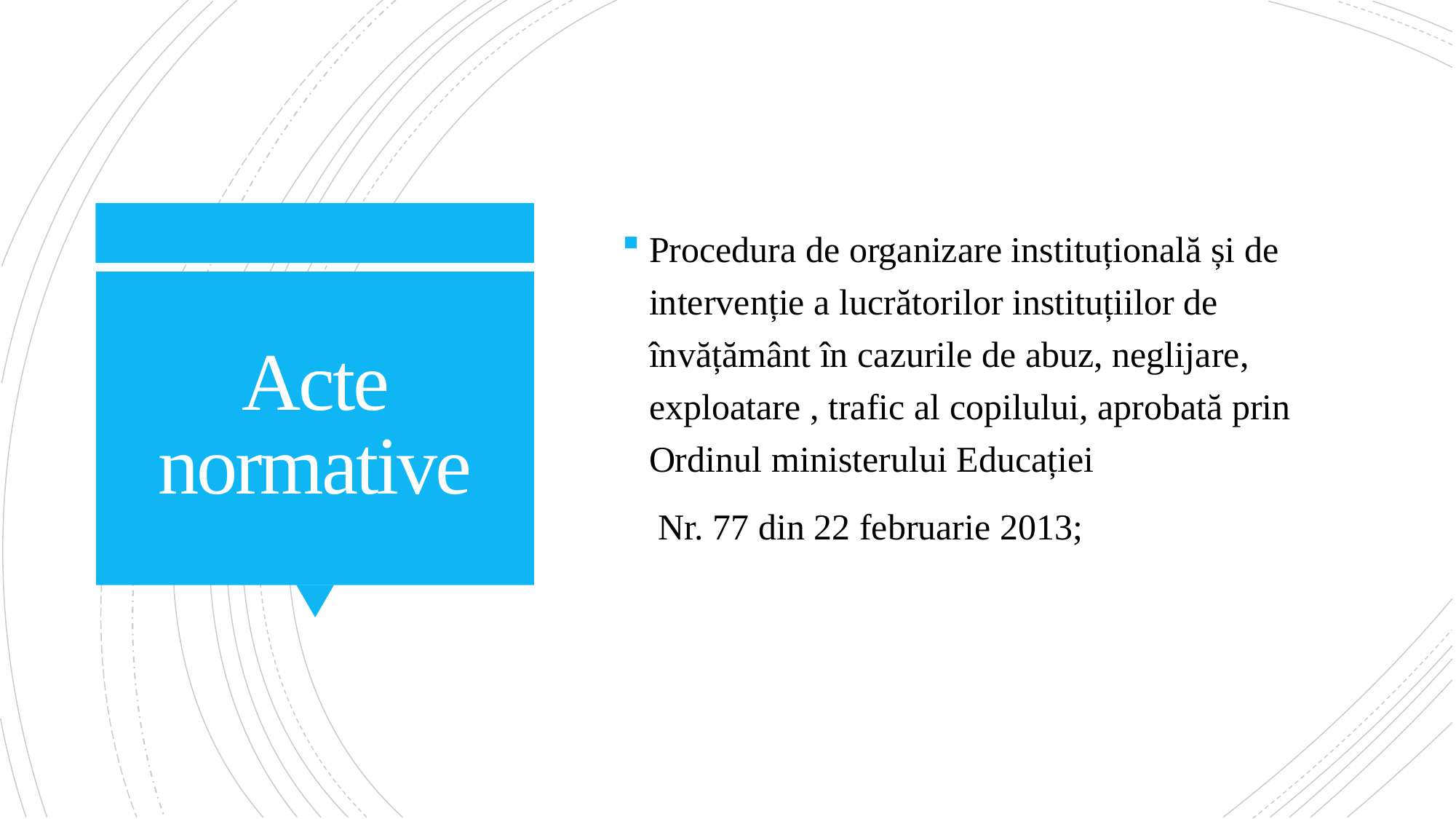

Procedura de organizare instituțională și de intervenție a lucrătorilor instituțiilor de învățământ în cazurile de abuz, neglijare, exploatare , trafic al copilului, aprobată prin Ordinul ministerului Educației
    Nr. 77 din 22 februarie 2013;

# Acte normative